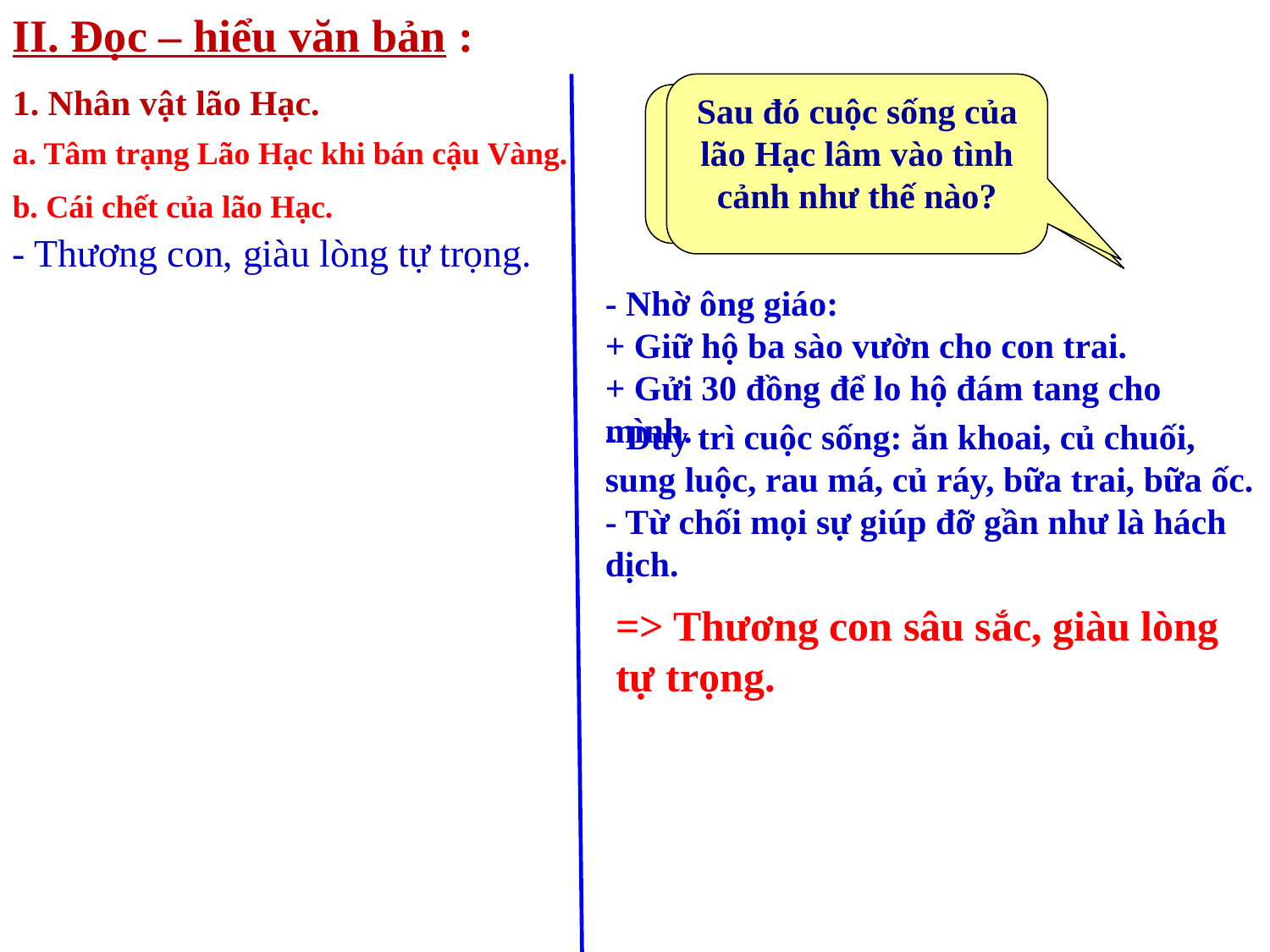

II. Đọc – hiểu văn bản :
1. Nhân vật lão Hạc.

Sau đó cuộc sống của lão Hạc lâm vào tình cảnh như thế nào?

Sau khi bán cậu Vàng lão Hạc đã nhờ ông giáo những gì?

a. Tâm trạng Lão Hạc khi bán cậu Vàng.
b. Cái chết của lão Hạc.

- Thương con, giàu lòng tự trọng.

- Nhờ ông giáo:
+ Giữ hộ ba sào vườn cho con trai.
+ Gửi 30 đồng để lo hộ đám tang cho mình.

- Duy trì cuộc sống: ăn khoai, củ chuối, sung luộc, rau má, củ ráy, bữa trai, bữa ốc.
- Từ chối mọi sự giúp đỡ gần như là hách dịch.
=> Thương con sâu sắc, giàu lòng tự trọng.